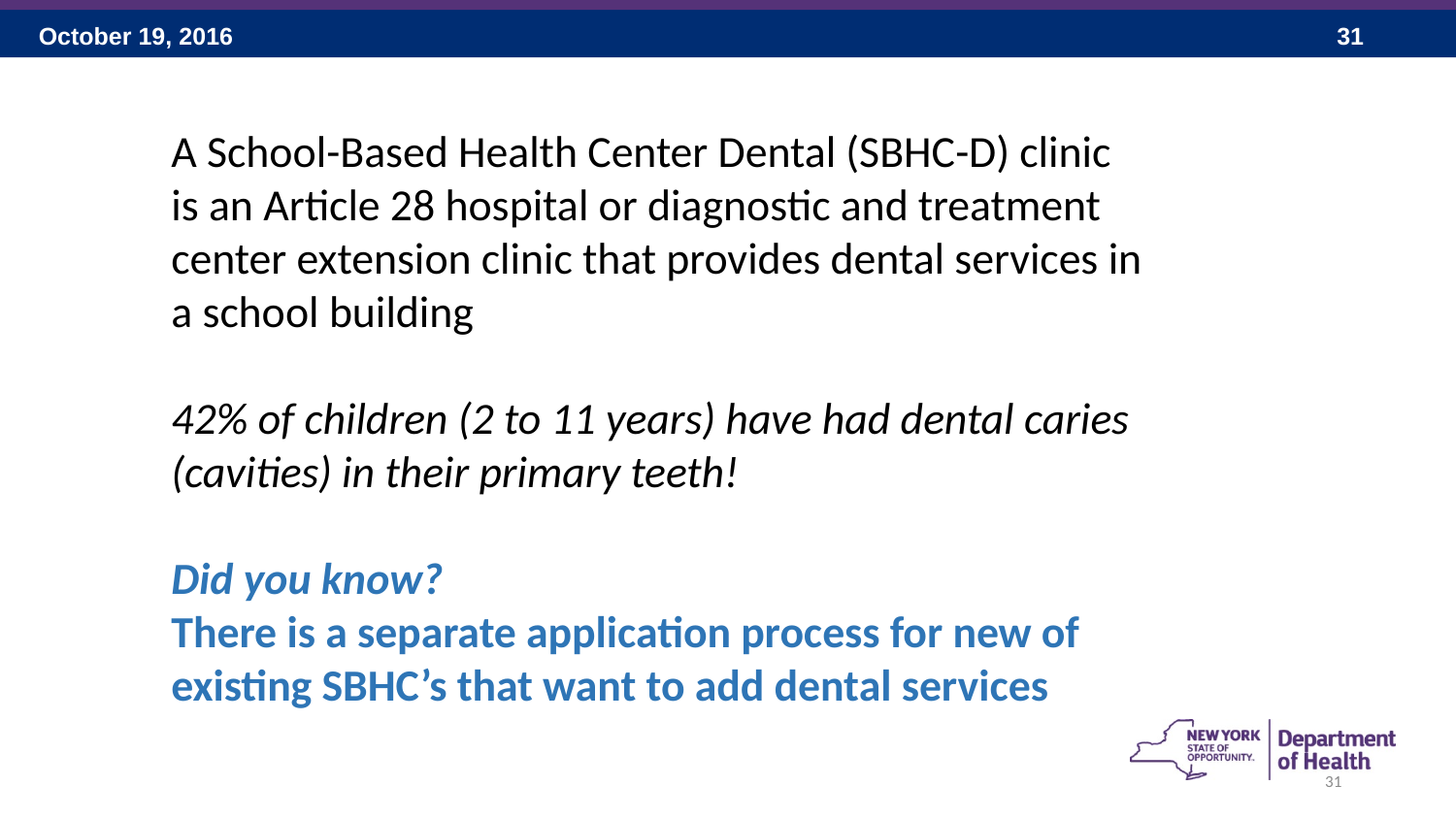

A School-Based Health Center Dental (SBHC-D) clinic is an Article 28 hospital or diagnostic and treatment center extension clinic that provides dental services in a school building

42% of children (2 to 11 years) have had dental caries (cavities) in their primary teeth!

Did you know?
There is a separate application process for new of existing SBHC’s that want to add dental services
31